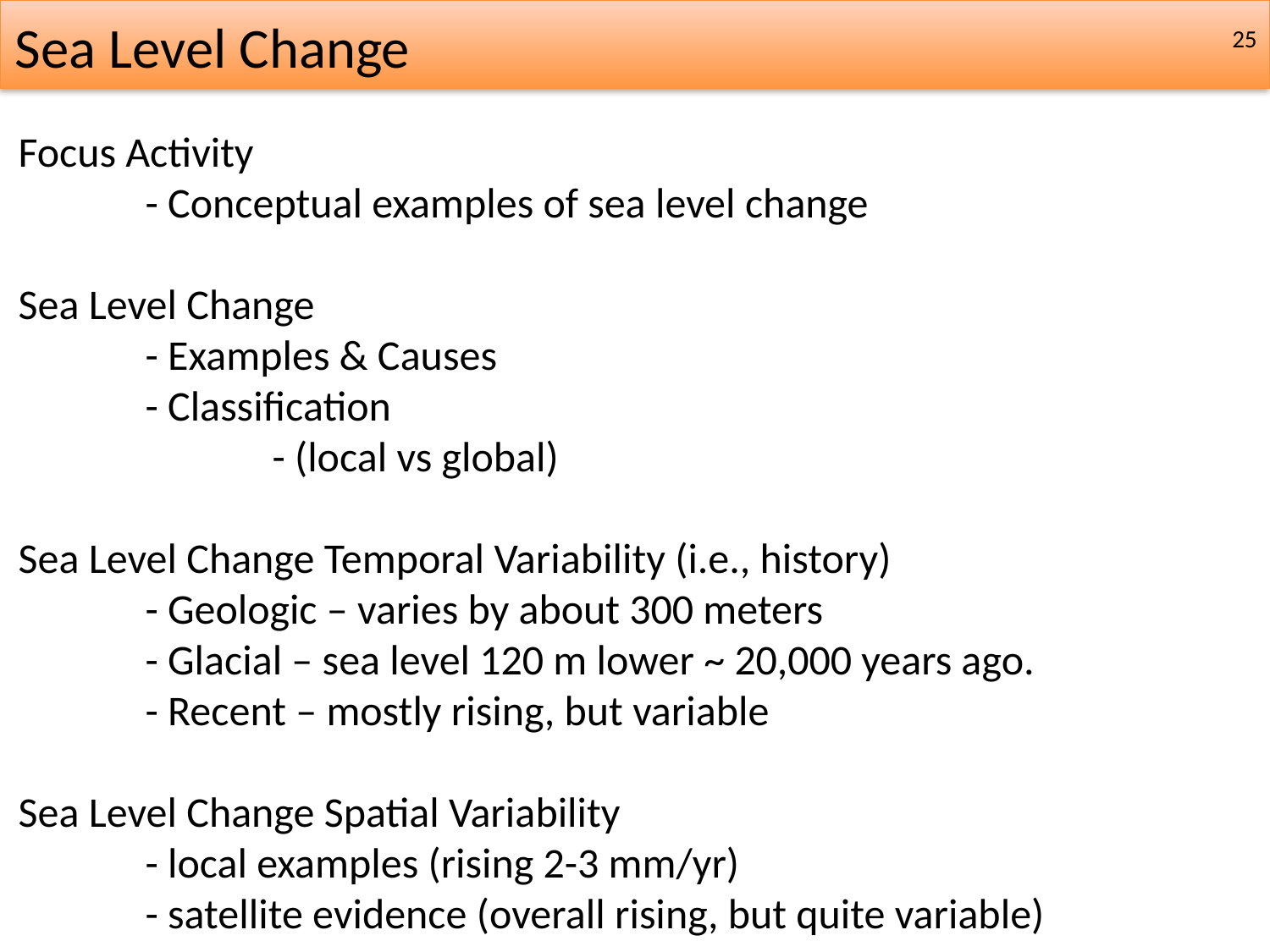

Sea Level Change
25
Focus Activity
	- Conceptual examples of sea level change

Sea Level Change
	- Examples & Causes
	- Classification
		- (local vs global)

Sea Level Change Temporal Variability (i.e., history)
	- Geologic – varies by about 300 meters
	- Glacial – sea level 120 m lower ~ 20,000 years ago.
	- Recent – mostly rising, but variable

Sea Level Change Spatial Variability
	- local examples (rising 2-3 mm/yr)
	- satellite evidence (overall rising, but quite variable)